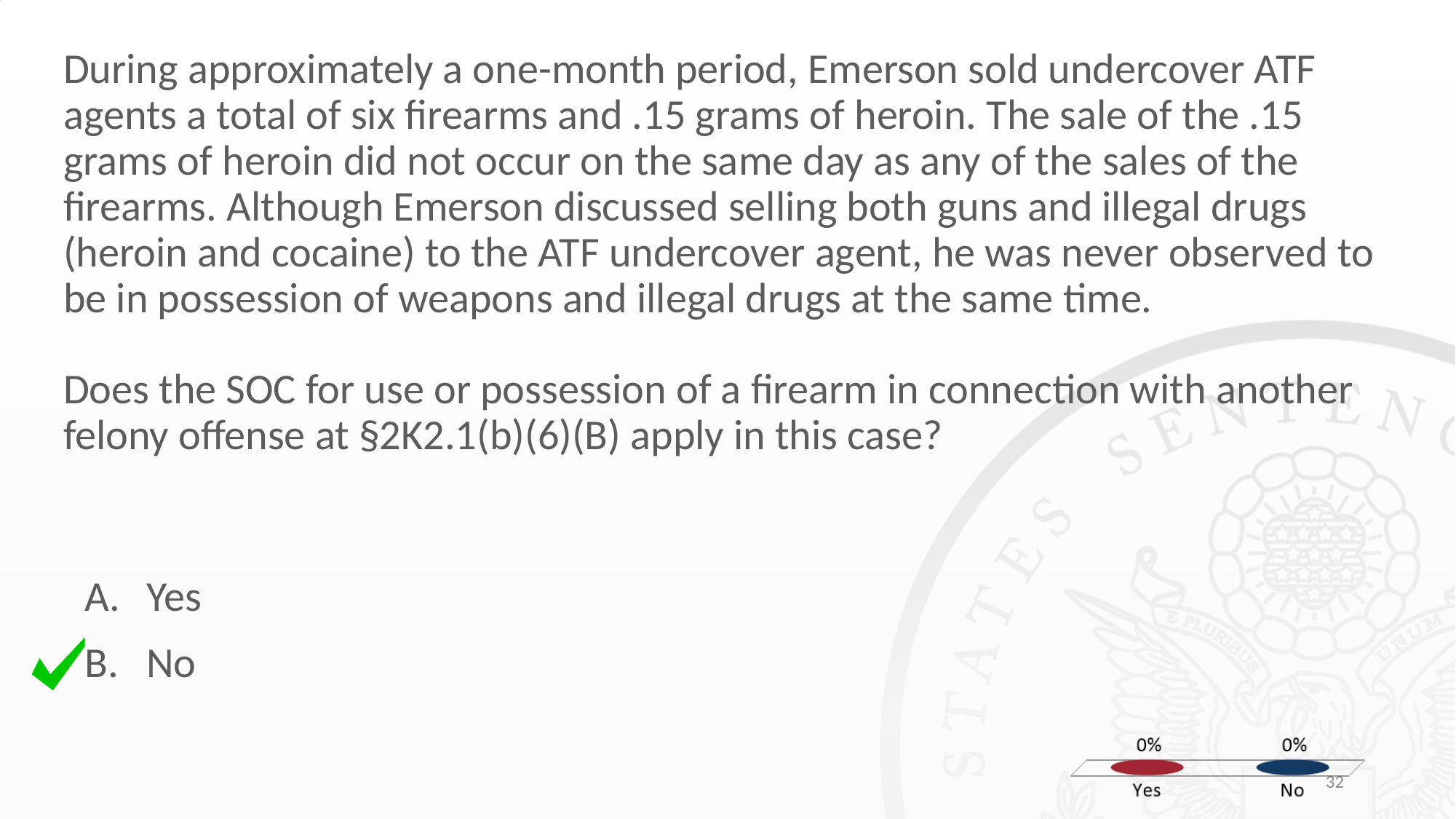

# During approximately a one-month period, Emerson sold undercover ATF agents a total of six firearms and .15 grams of heroin. The sale of the .15 grams of heroin did not occur on the same day as any of the sales of the firearms. Although Emerson discussed selling both guns and illegal drugs (heroin and cocaine) to the ATF undercover agent, he was never observed to be in possession of weapons and illegal drugs at the same time. Does the SOC for use or possession of a firearm in connection with another felony offense at §2K2.1(b)(6)(B) apply in this case?

Yes
No

32